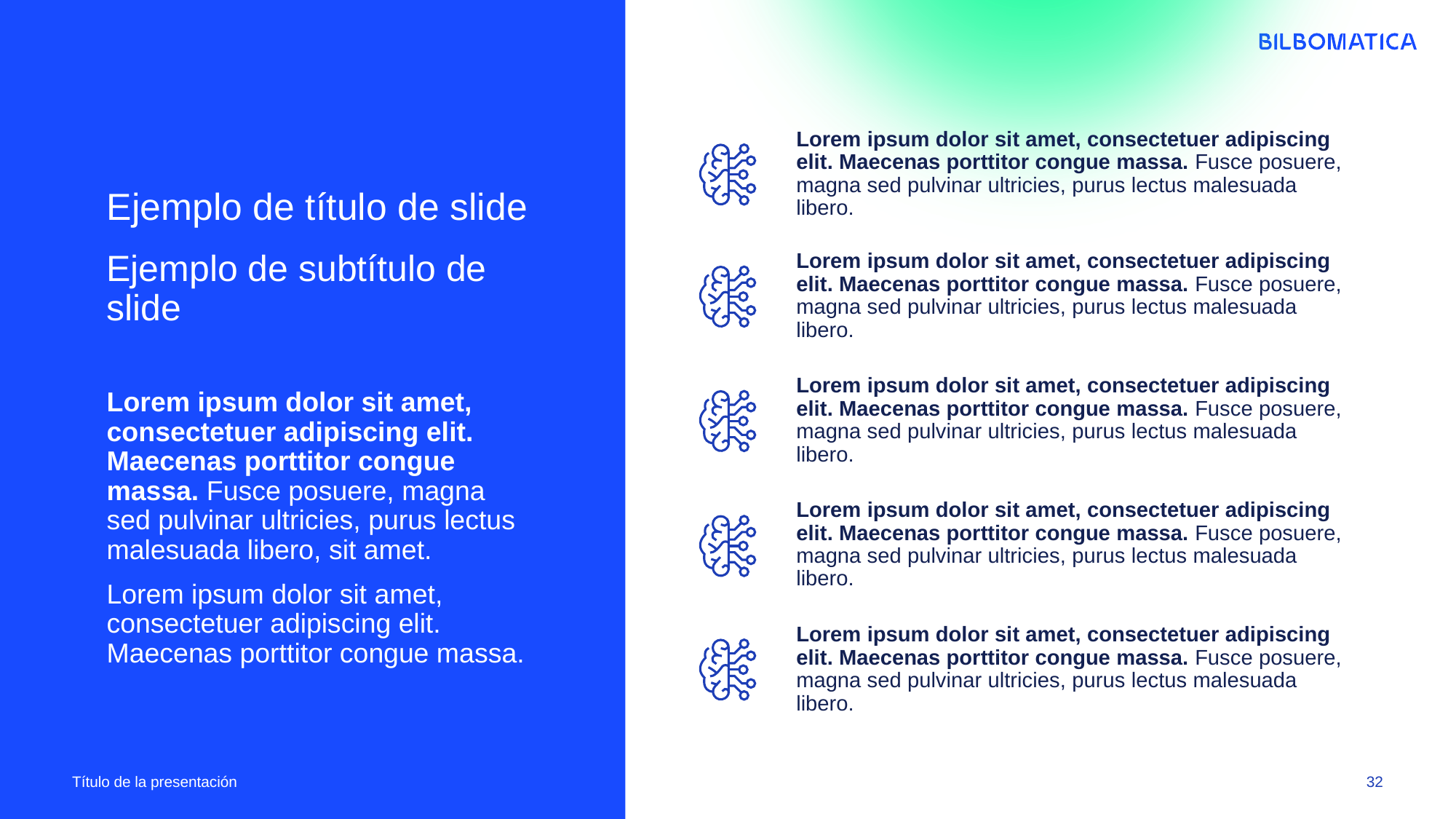

Lorem ipsum dolor sit amet, consectetuer adipiscing elit. Maecenas porttitor congue massa. Fusce posuere, magna sed pulvinar ultricies, purus lectus malesuada libero.

# Ejemplo de título de slide
Ejemplo de subtítulo de slide
Lorem ipsum dolor sit amet, consectetuer adipiscing elit. Maecenas porttitor congue massa. Fusce posuere, magna sed pulvinar ultricies, purus lectus malesuada libero.

Lorem ipsum dolor sit amet, consectetuer adipiscing elit. Maecenas porttitor congue massa. Fusce posuere, magna sed pulvinar ultricies, purus lectus malesuada libero.
Lorem ipsum dolor sit amet, consectetuer adipiscing elit. Maecenas porttitor congue massa. Fusce posuere, magna sed pulvinar ultricies, purus lectus malesuada libero, sit amet.
Lorem ipsum dolor sit amet, consectetuer adipiscing elit. Maecenas porttitor congue massa.

Lorem ipsum dolor sit amet, consectetuer adipiscing elit. Maecenas porttitor congue massa. Fusce posuere, magna sed pulvinar ultricies, purus lectus malesuada libero.

Lorem ipsum dolor sit amet, consectetuer adipiscing elit. Maecenas porttitor congue massa. Fusce posuere, magna sed pulvinar ultricies, purus lectus malesuada libero.

Título de la presentación
32